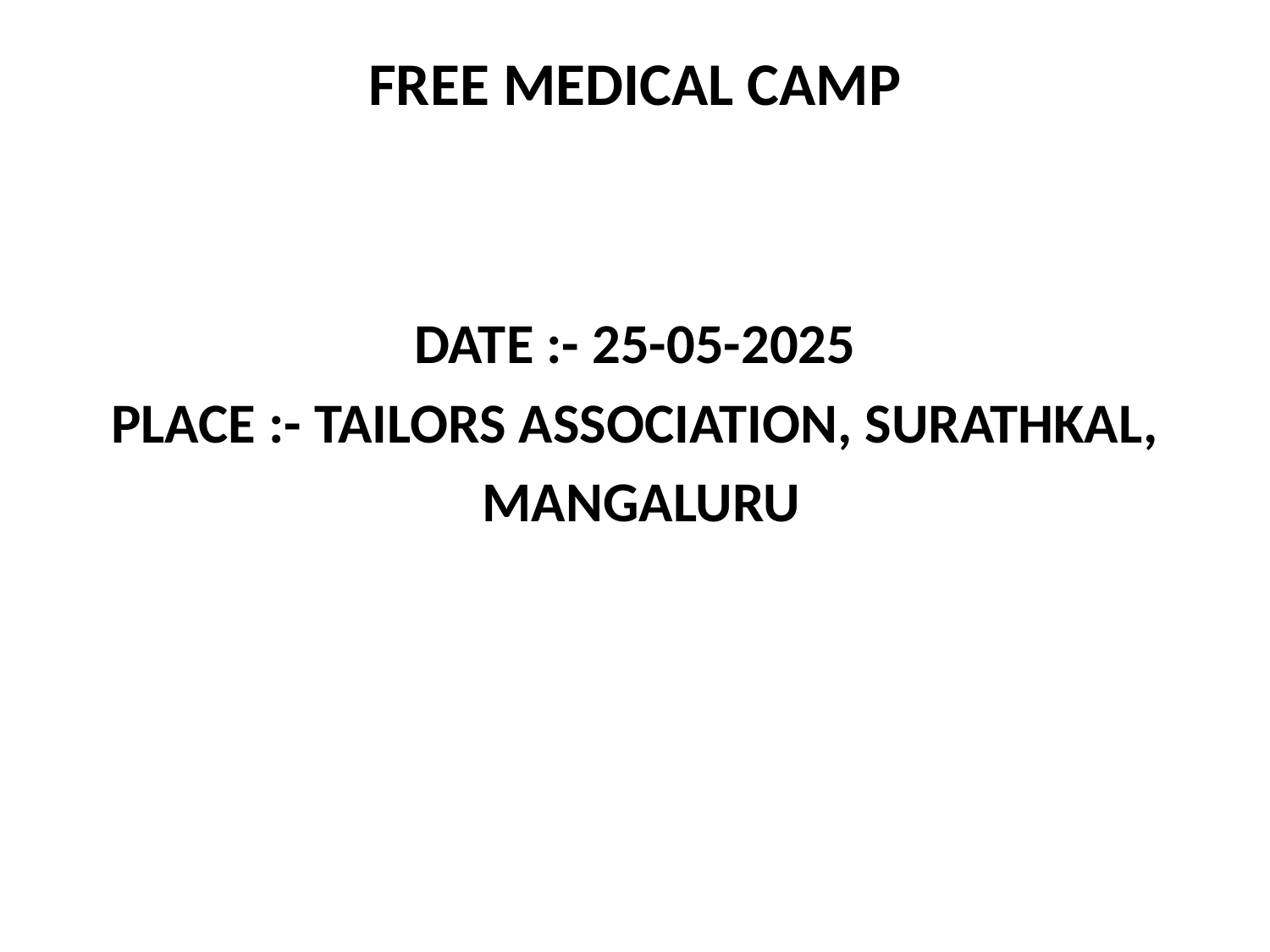

# FREE MEDICAL CAMP

DATE :- 25-05-2025
PLACE :- TAILORS ASSOCIATION, SURATHKAL,
 MANGALURU